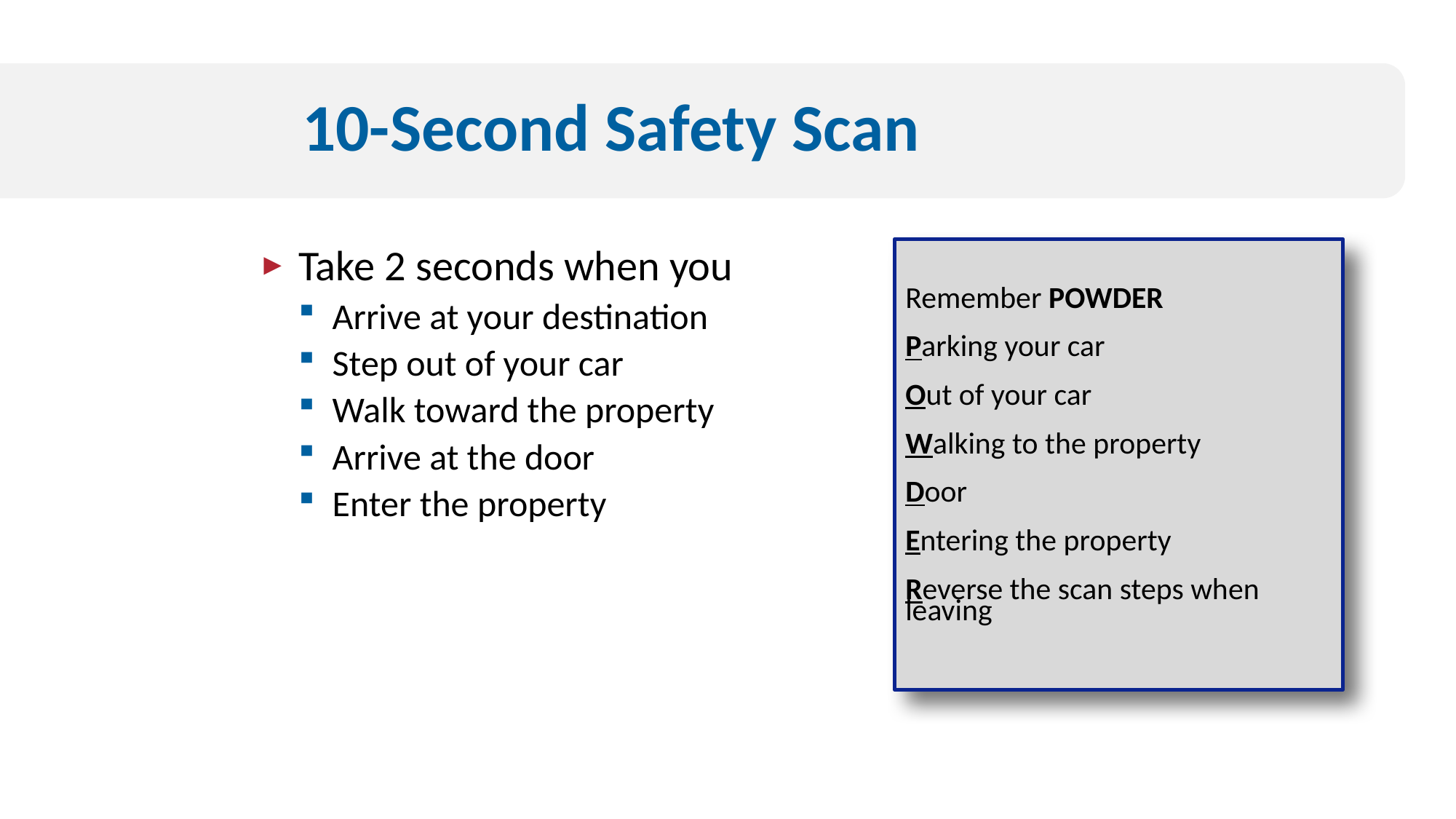

# 10-Second Safety Scan
Take 2 seconds when you
Arrive at your destination
Step out of your car
Walk toward the property
Arrive at the door
Enter the property

Remember POWDER
Parking your car
Out of your car
Walking to the property
Door
Entering the property
Reverse the scan steps when leaving